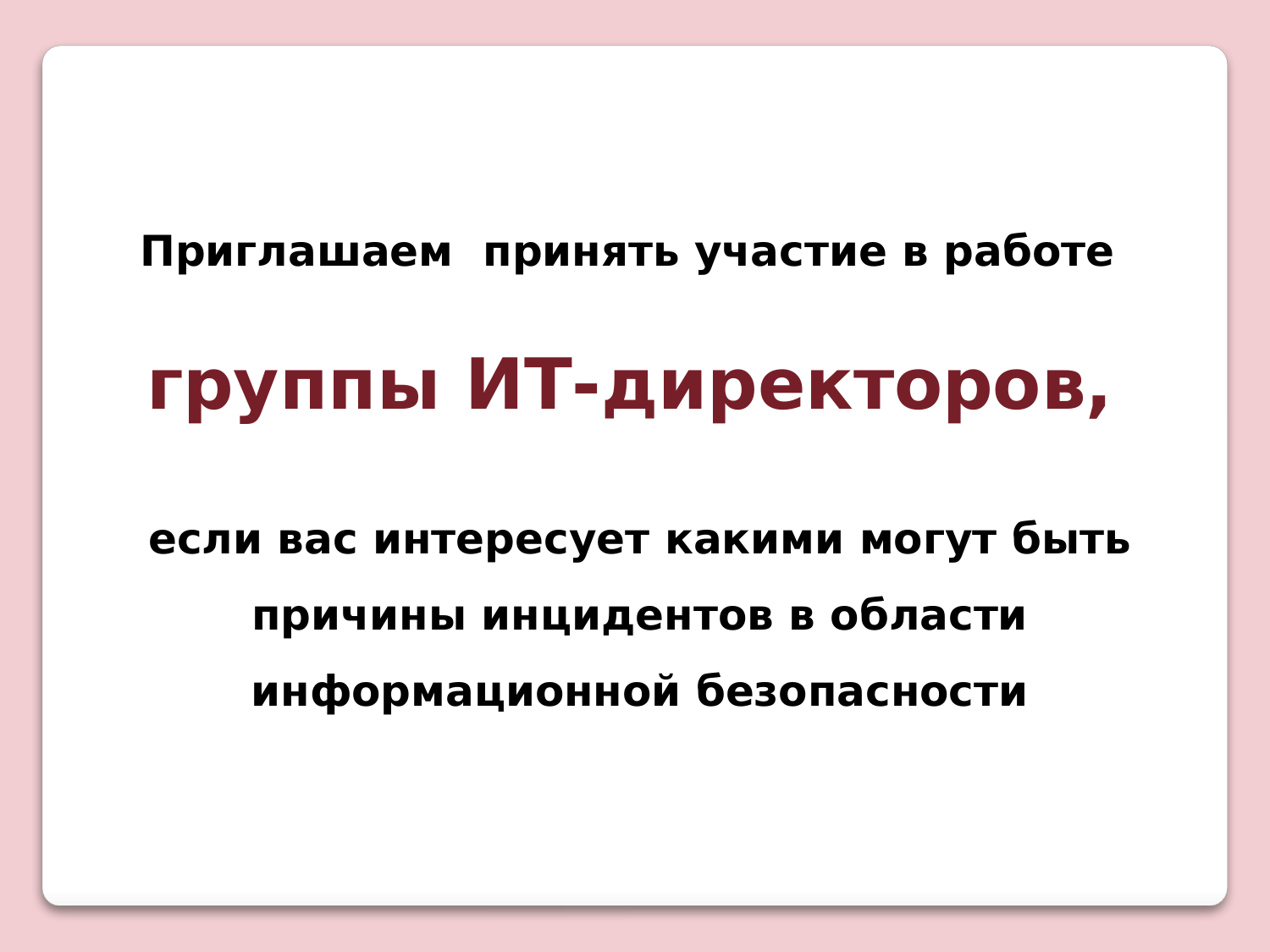

Приглашаем  принять участие в работе
группы ИТ-директоров,
если вас интересует какими могут быть причины инцидентов в области информационной безопасности